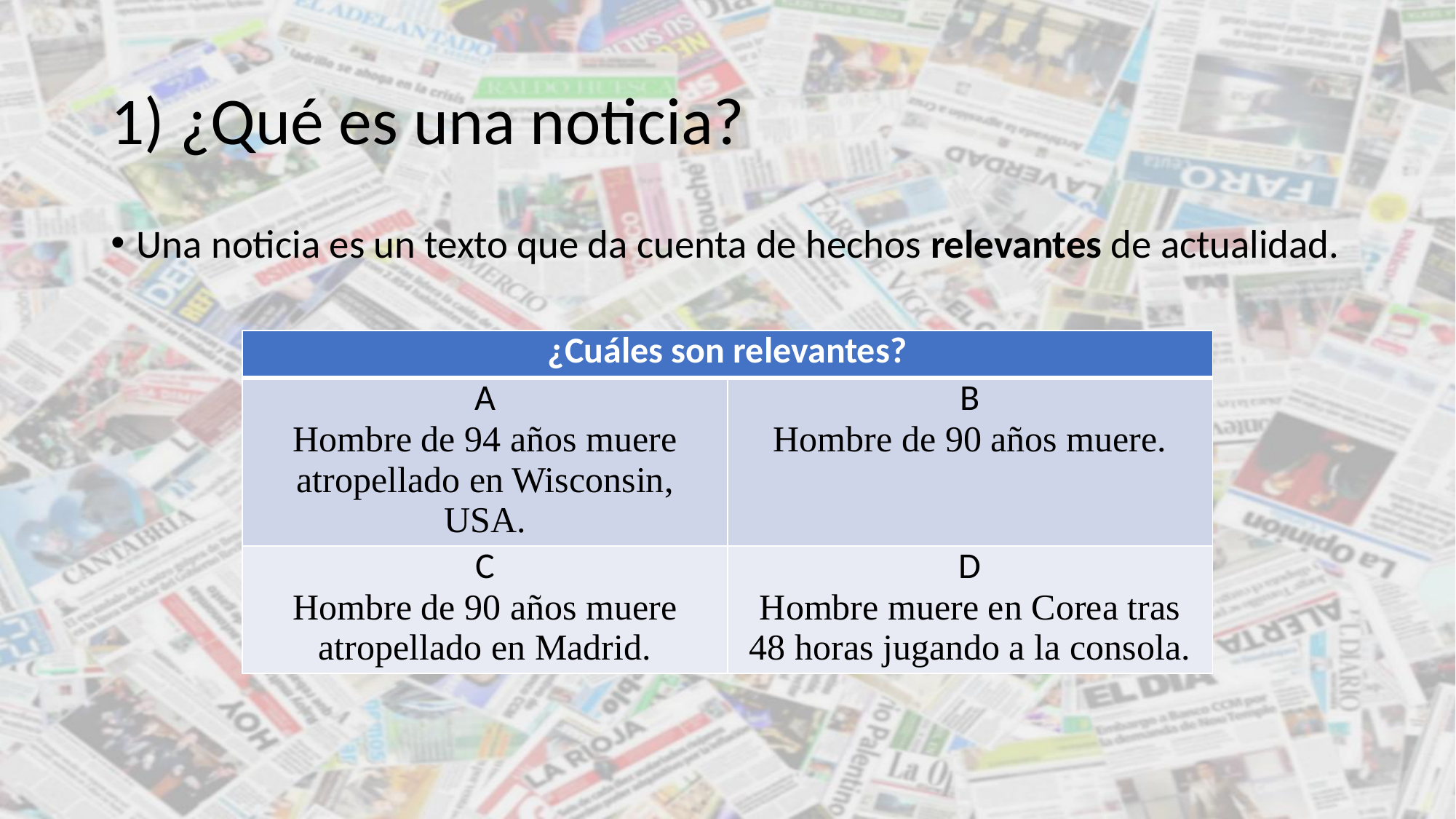

# 1) ¿Qué es una noticia?
Una noticia es un texto que da cuenta de hechos relevantes de actualidad.
| ¿Cuáles son relevantes? |  |
| --- | --- |
| A Hombre de 94 años muere atropellado en Wisconsin, USA. | B Hombre de 90 años muere. |
| C Hombre de 90 años muere atropellado en Madrid. | D Hombre muere en Corea tras 48 horas jugando a la consola. |